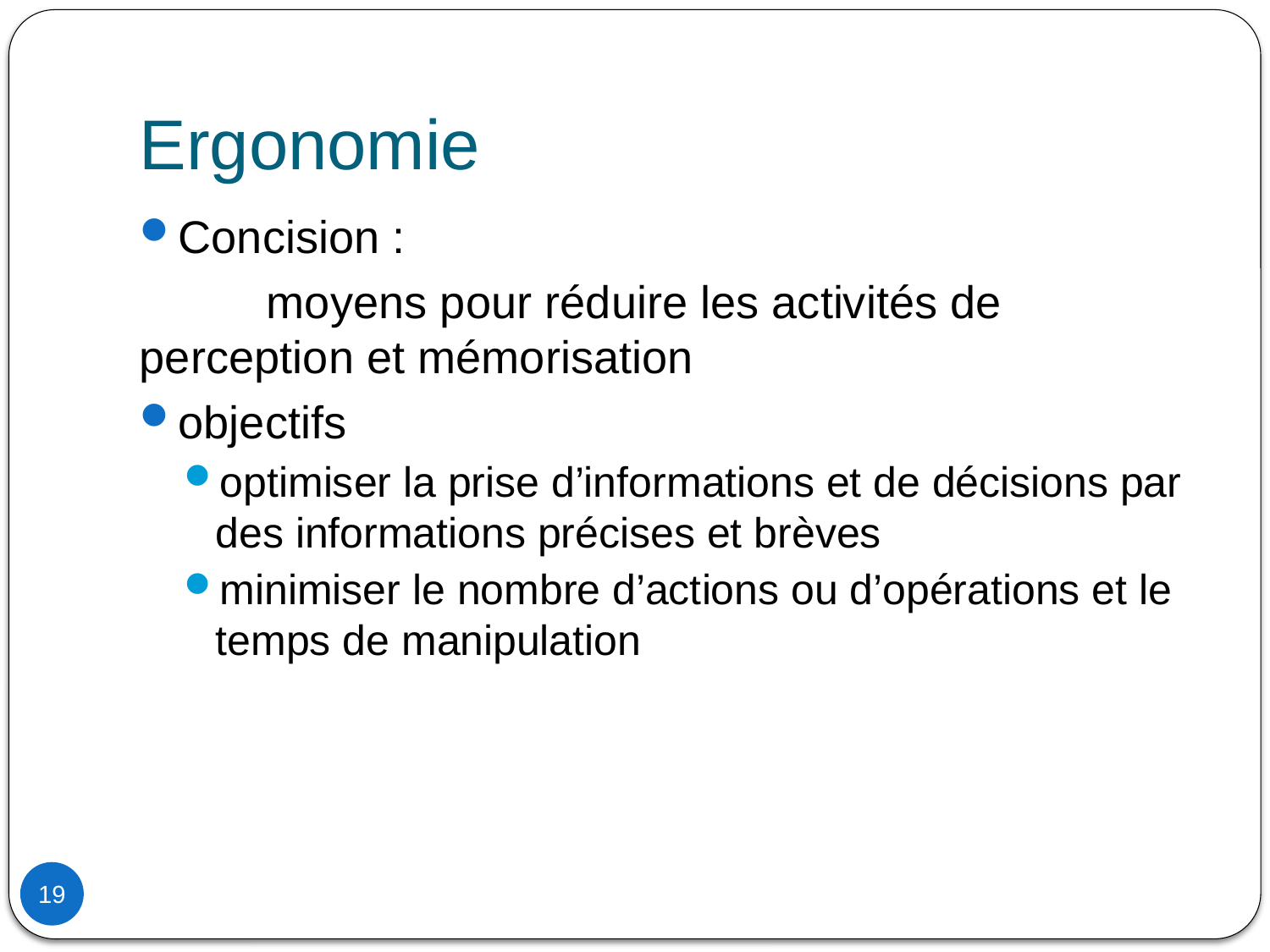

# Ergonomie
Concision :
	moyens pour réduire les activités de 	perception et mémorisation
objectifs
optimiser la prise d’informations et de décisions par des informations précises et brèves
minimiser le nombre d’actions ou d’opérations et le temps de manipulation

19